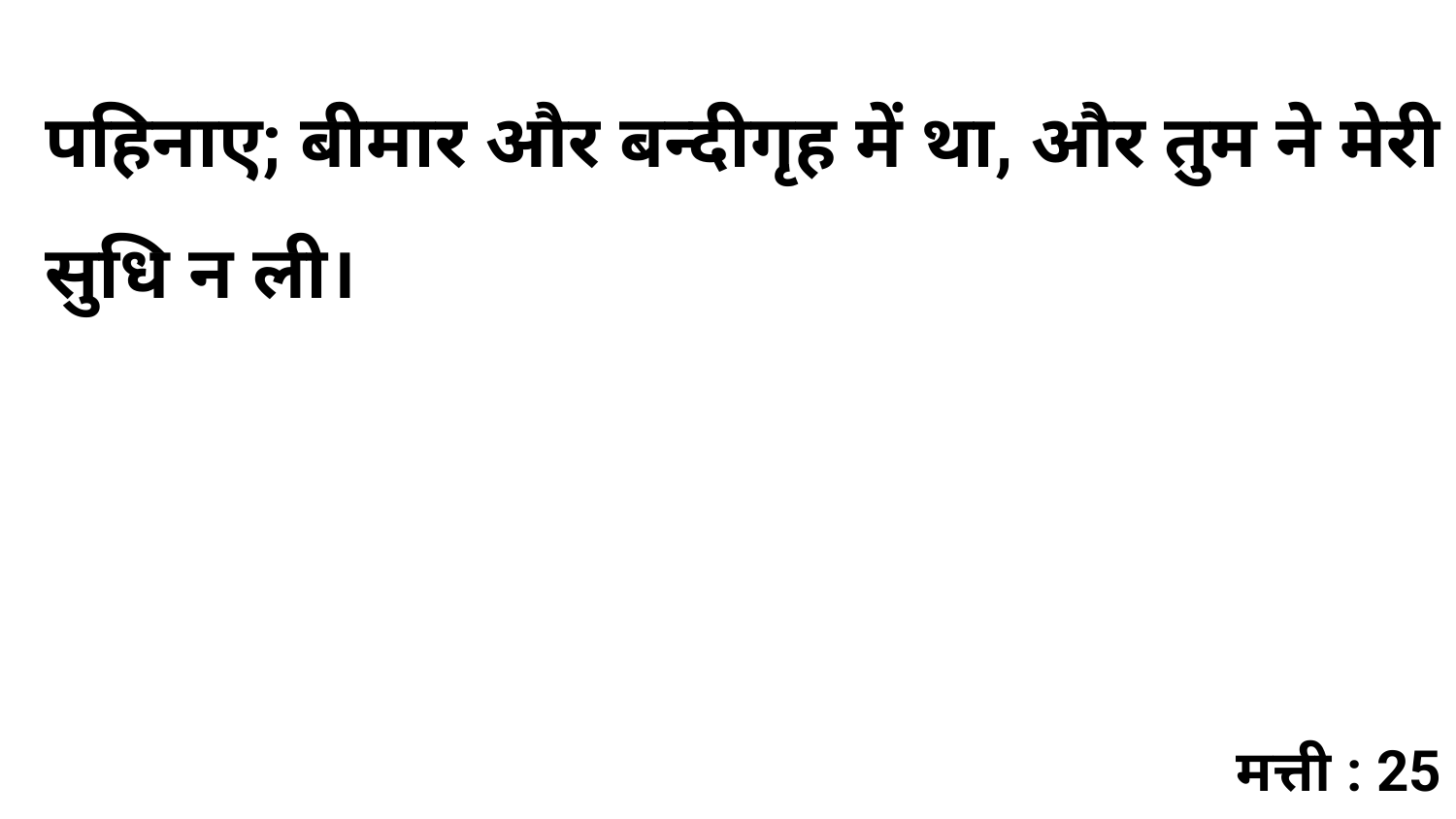

पहिनाए; बीमार और बन्दीगृह में था, और तुम ने मेरी सुधि न ली।
मत्ती : 25